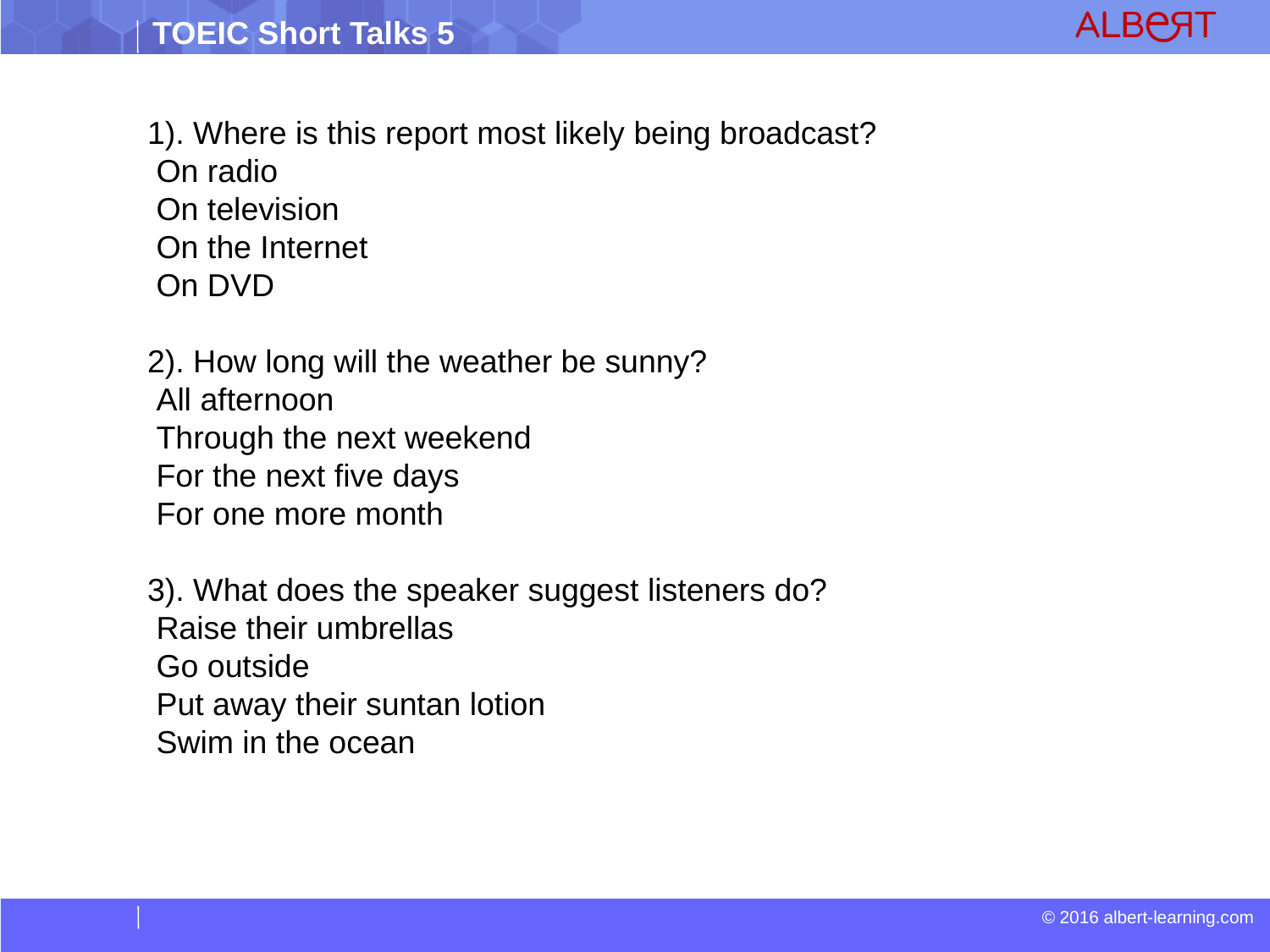

1). Where is this report most likely being broadcast?
 On radio
 On television
 On the Internet
 On DVD

2). How long will the weather be sunny?
 All afternoon
 Through the next weekend
 For the next five days
 For one more month
3). What does the speaker suggest listeners do?
 Raise their umbrellas
 Go outside
 Put away their suntan lotion
 Swim in the ocean